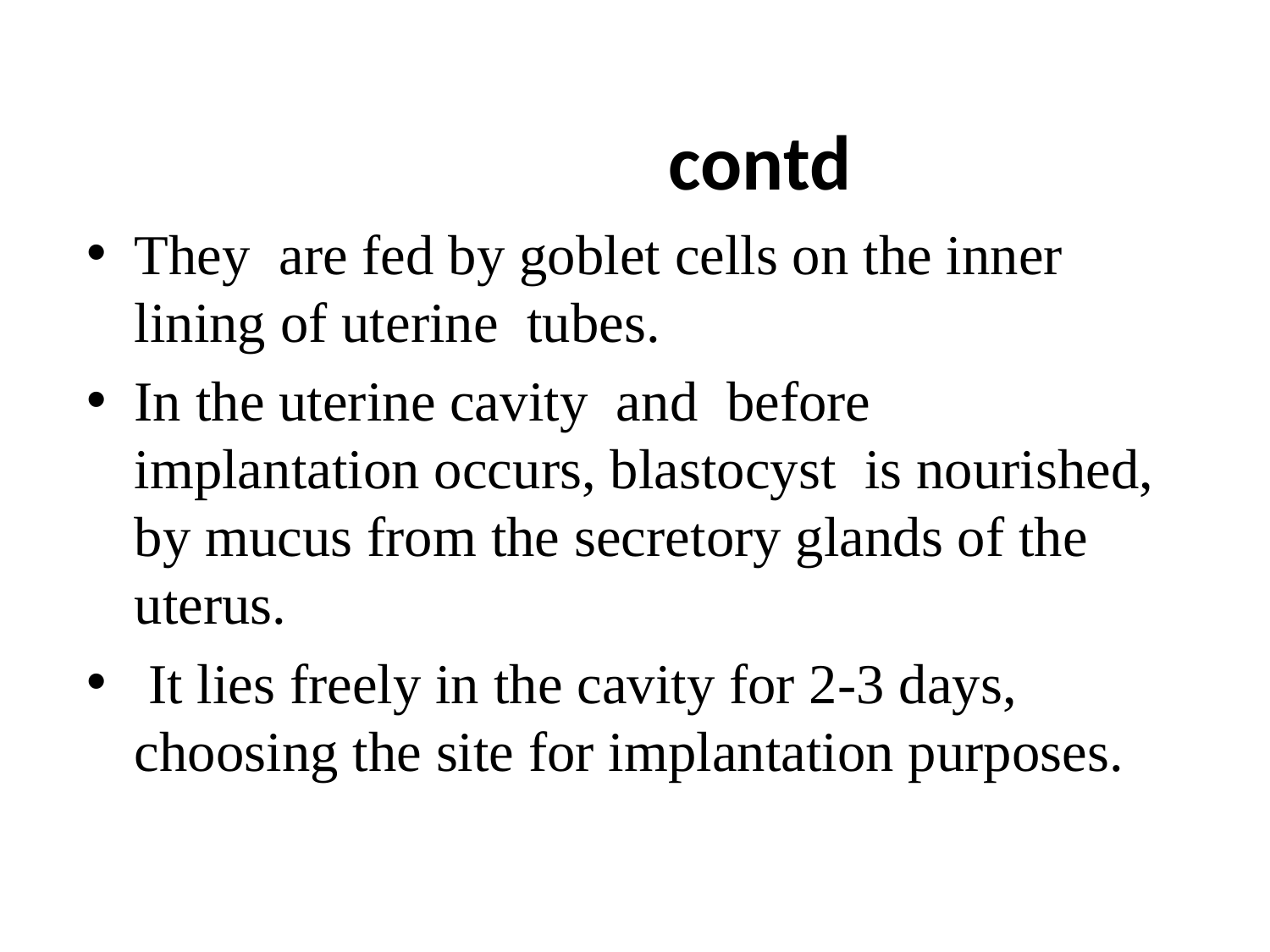

# contd
They  are fed by goblet cells on the inner lining of uterine  tubes.
In the uterine cavity  and  before implantation occurs, blastocyst  is nourished, by mucus from the secretory glands of the uterus.
 It lies freely in the cavity for 2-3 days, choosing the site for implantation purposes.